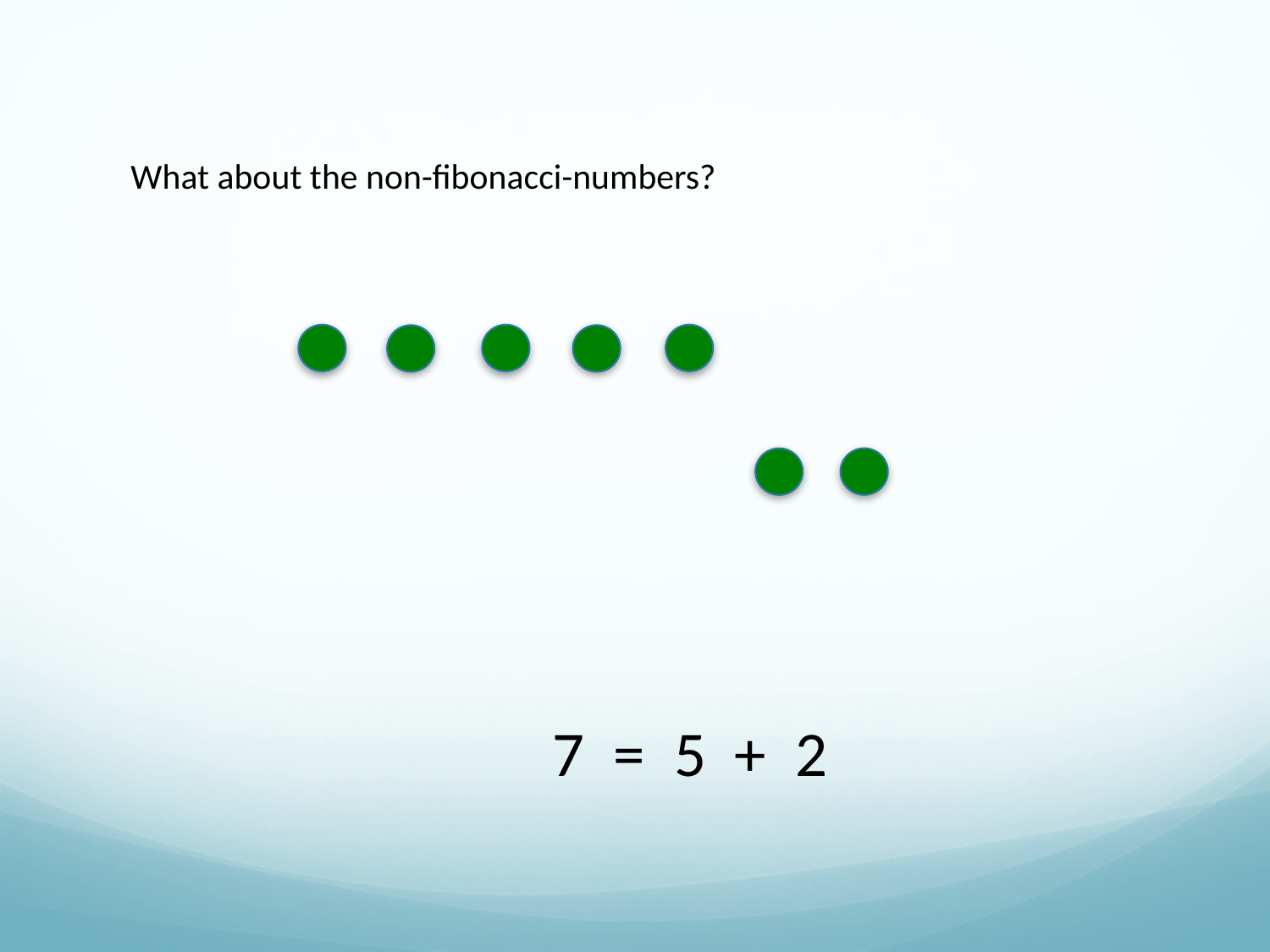

What about the non-fibonacci-numbers?

7  =  5  +  2